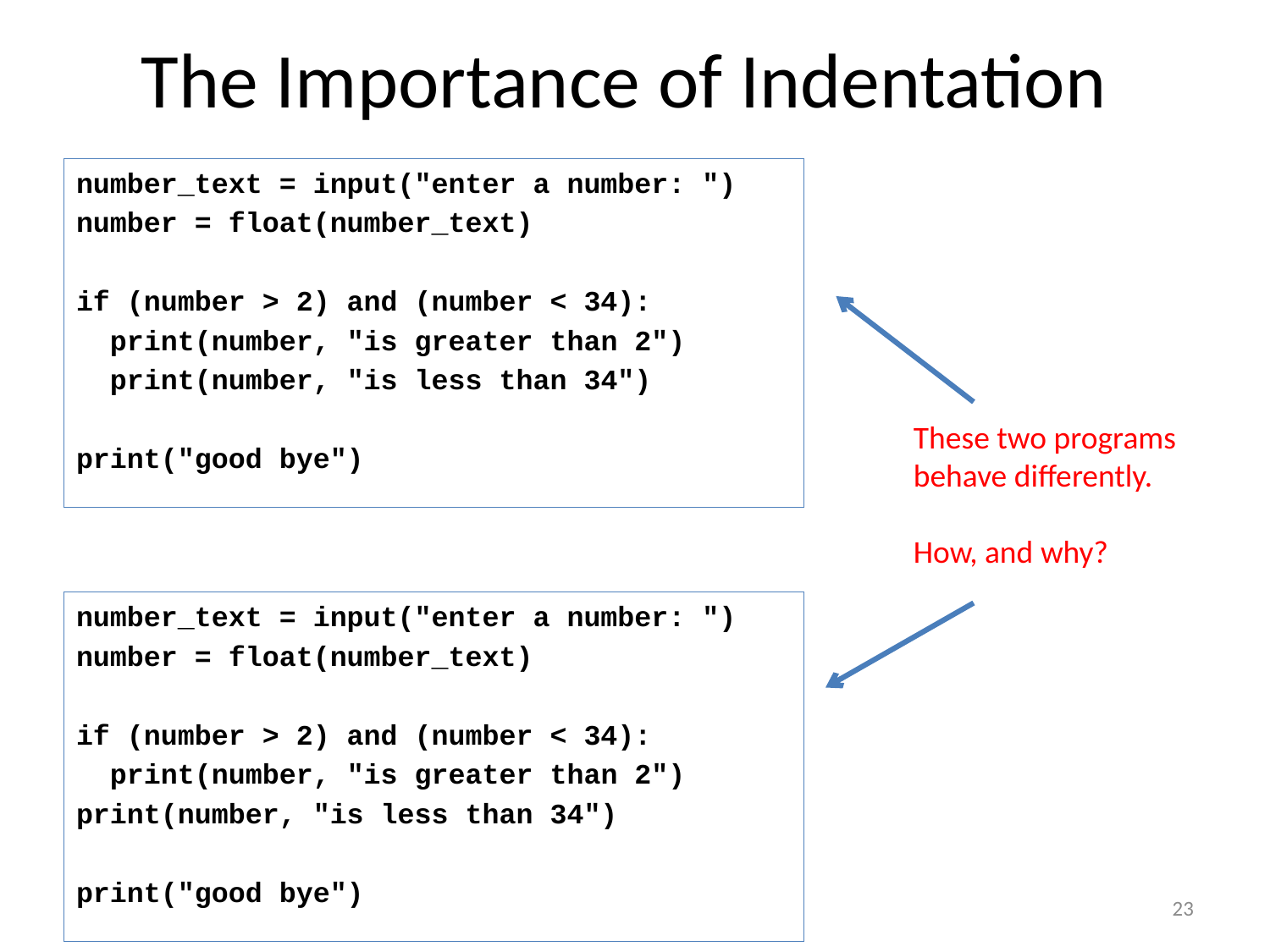

# The Importance of Indentation
number_text = input("enter a number: ")
number = float(number_text)

if (number > 2) and (number < 34):
  print(number, "is greater than 2")
  print(number, "is less than 34")

print("good bye")

These two programs
behave differently.

How, and why?
number_text = input("enter a number: ")
number = float(number_text)

if (number > 2) and (number < 34):
  print(number, "is greater than 2")
print(number, "is less than 34")

print("good bye")

23